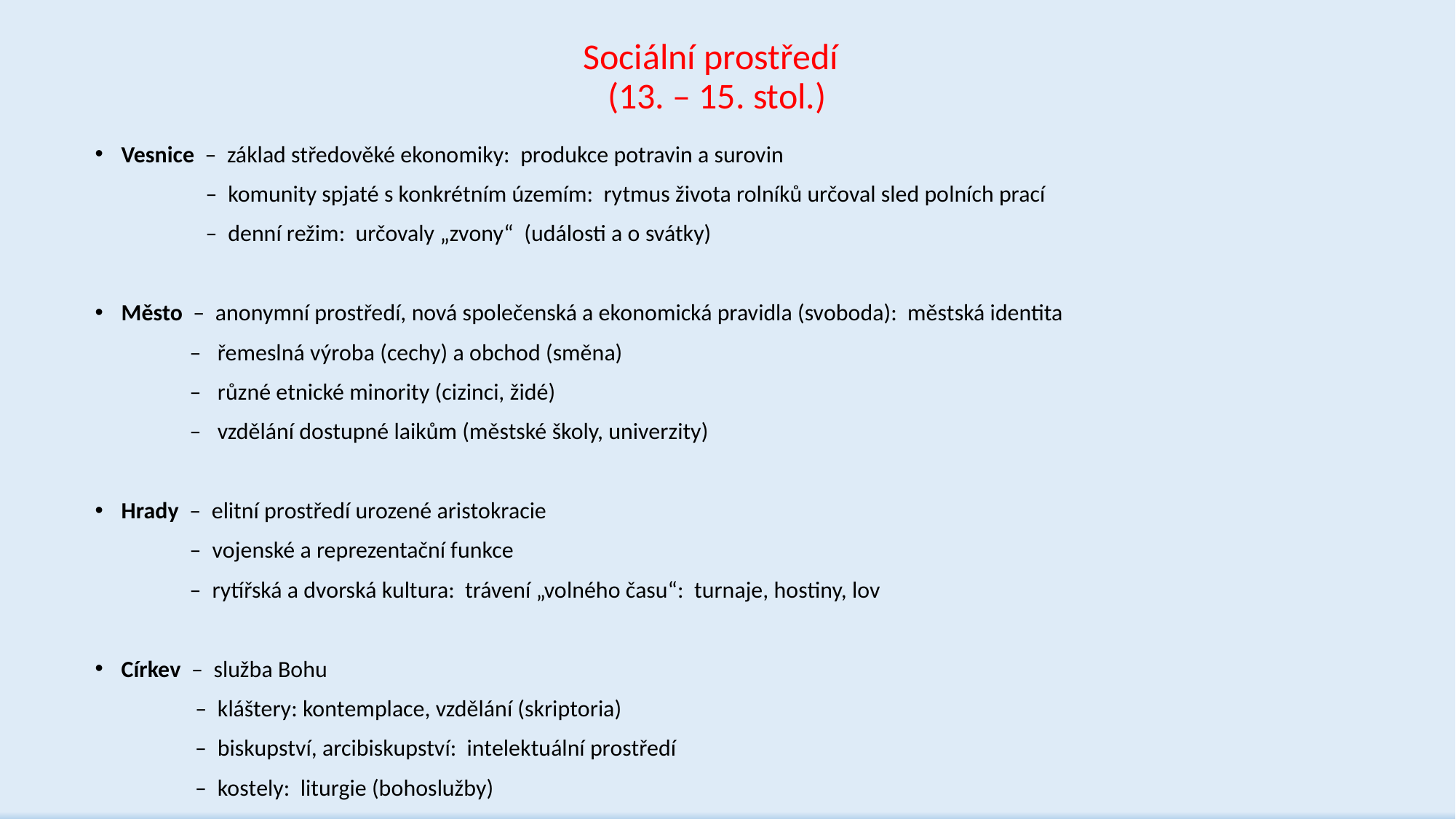

# Sociální prostředí (13. – 15. stol.)
Vesnice  –  základ středověké ekonomiky:  produkce potravin a surovin
                     –  komunity spjaté s konkrétním územím:  rytmus života rolníků určoval sled polních prací
                     –  denní režim:  určovaly „zvony“  (události a o svátky)

Město  –  anonymní prostředí, nová společenská a ekonomická pravidla (svoboda):  městská identita
                  –   řemeslná výroba (cechy) a obchod (směna)
                  –   různé etnické minority (cizinci, židé)
                  –   vzdělání dostupné laikům (městské školy, univerzity)

Hrady  –  elitní prostředí urozené aristokracie
                  –  vojenské a reprezentační funkce
                  –  rytířská a dvorská kultura:  trávení „volného času“:  turnaje, hostiny, lov

Církev  –  služba Bohu
                   –  kláštery: kontemplace, vzdělání (skriptoria)
                   –  biskupství, arcibiskupství:  intelektuální prostředí
                   –  kostely:  liturgie (bohoslužby)